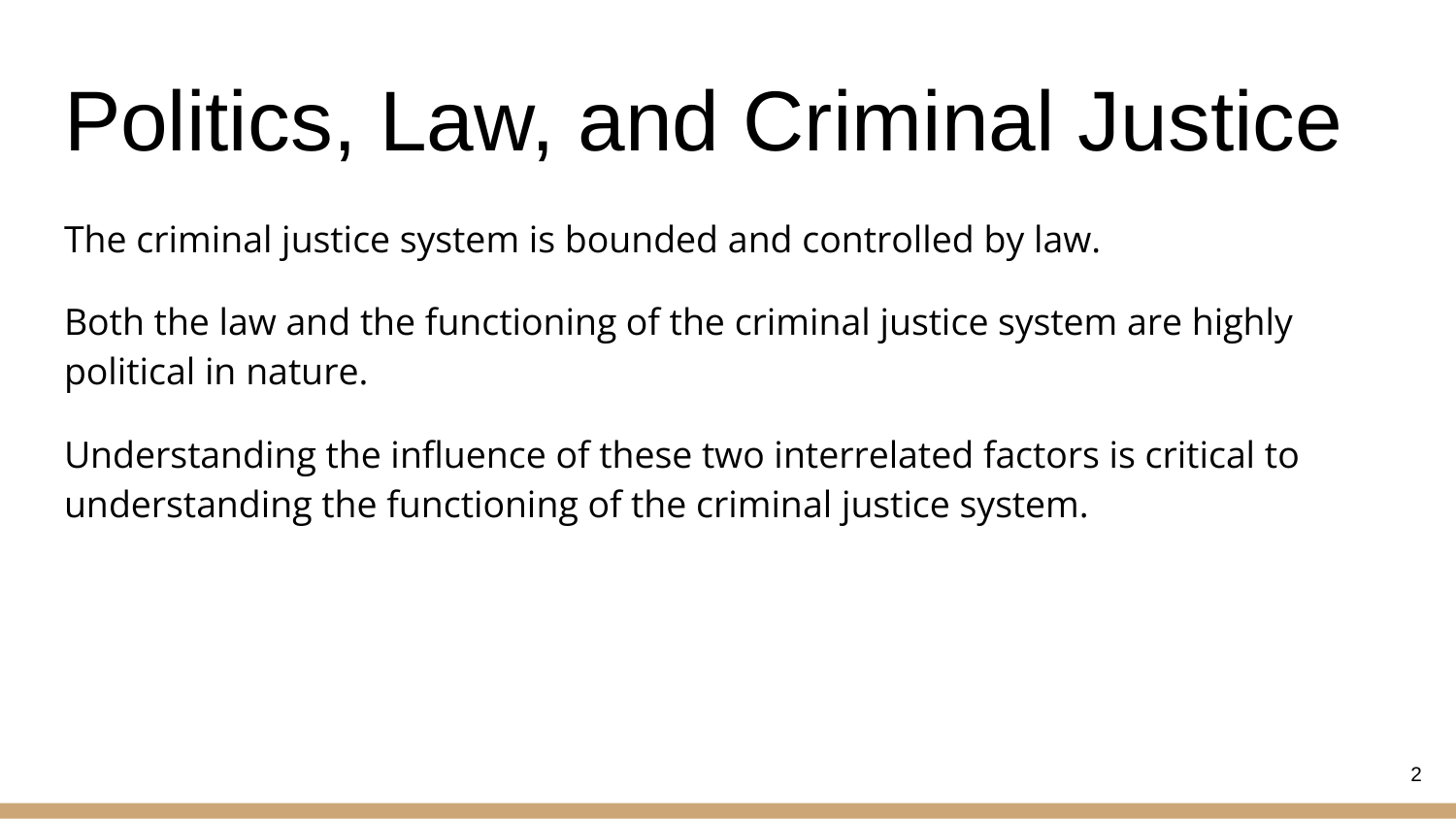

# Politics, Law, and Criminal Justice
The criminal justice system is bounded and controlled by law.
Both the law and the functioning of the criminal justice system are highly political in nature.
Understanding the influence of these two interrelated factors is critical to understanding the functioning of the criminal justice system.
2